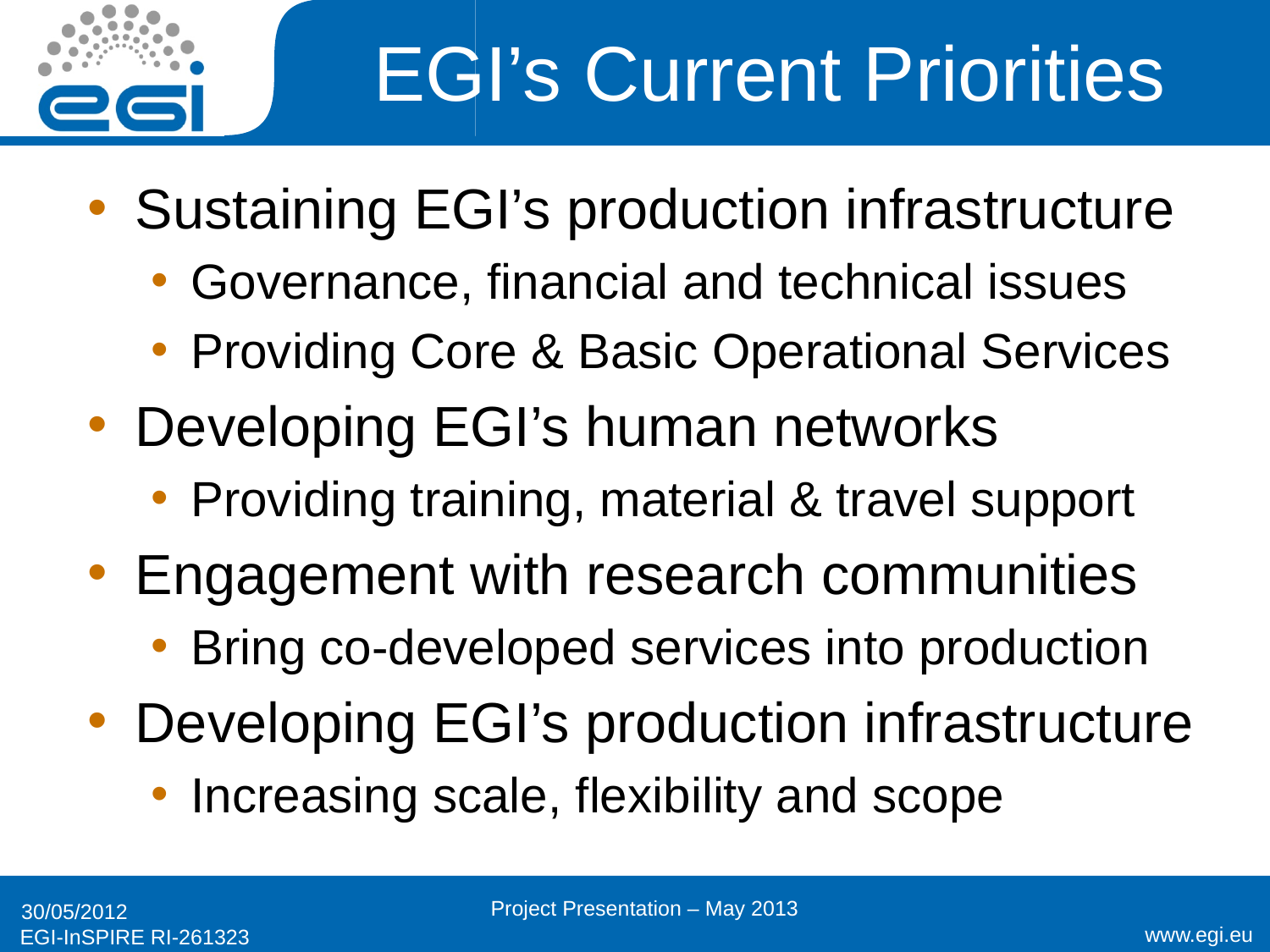

# EGI’s Current Priorities
Sustaining EGI’s production infrastructure
Governance, financial and technical issues
Providing Core & Basic Operational Services
Developing EGI’s human networks
Providing training, material & travel support
Engagement with research communities
Bring co-developed services into production
Developing EGI’s production infrastructure
Increasing scale, flexibility and scope

Project Presentation – May 2013
30/05/2012